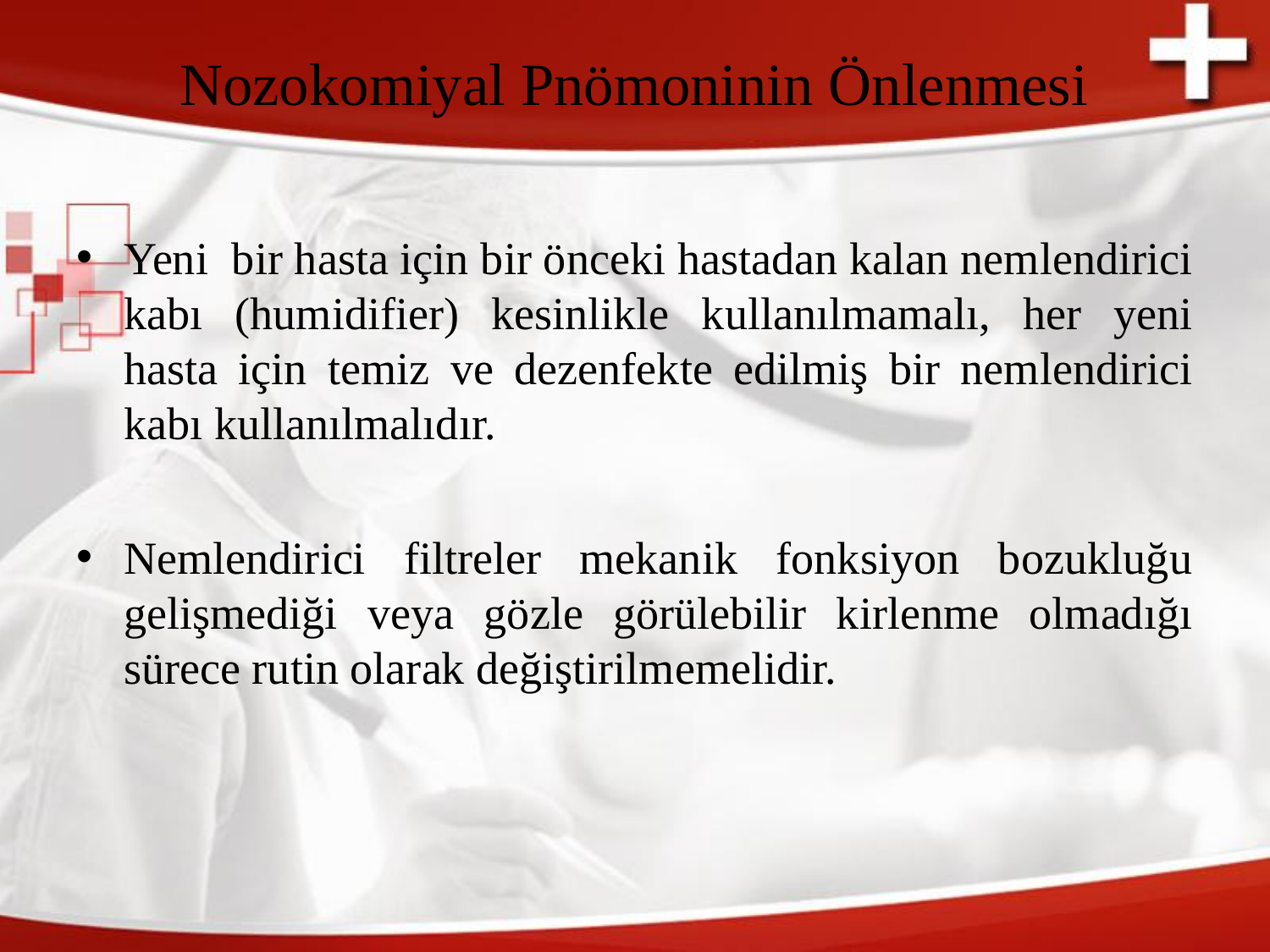

# Nozokomiyal Pnömoninin Önlenmesi
Yeni  bir hasta için bir önceki hastadan kalan nemlendirici kabı (humidifier) kesinlikle kullanılmamalı, her yeni hasta için temiz ve dezenfekte edilmiş bir nemlendirici kabı kullanılmalıdır.

Nemlendirici filtreler mekanik fonksiyon bozukluğu gelişmediği veya gözle görülebilir kirlenme olmadığı sürece rutin olarak değiştirilmemelidir.